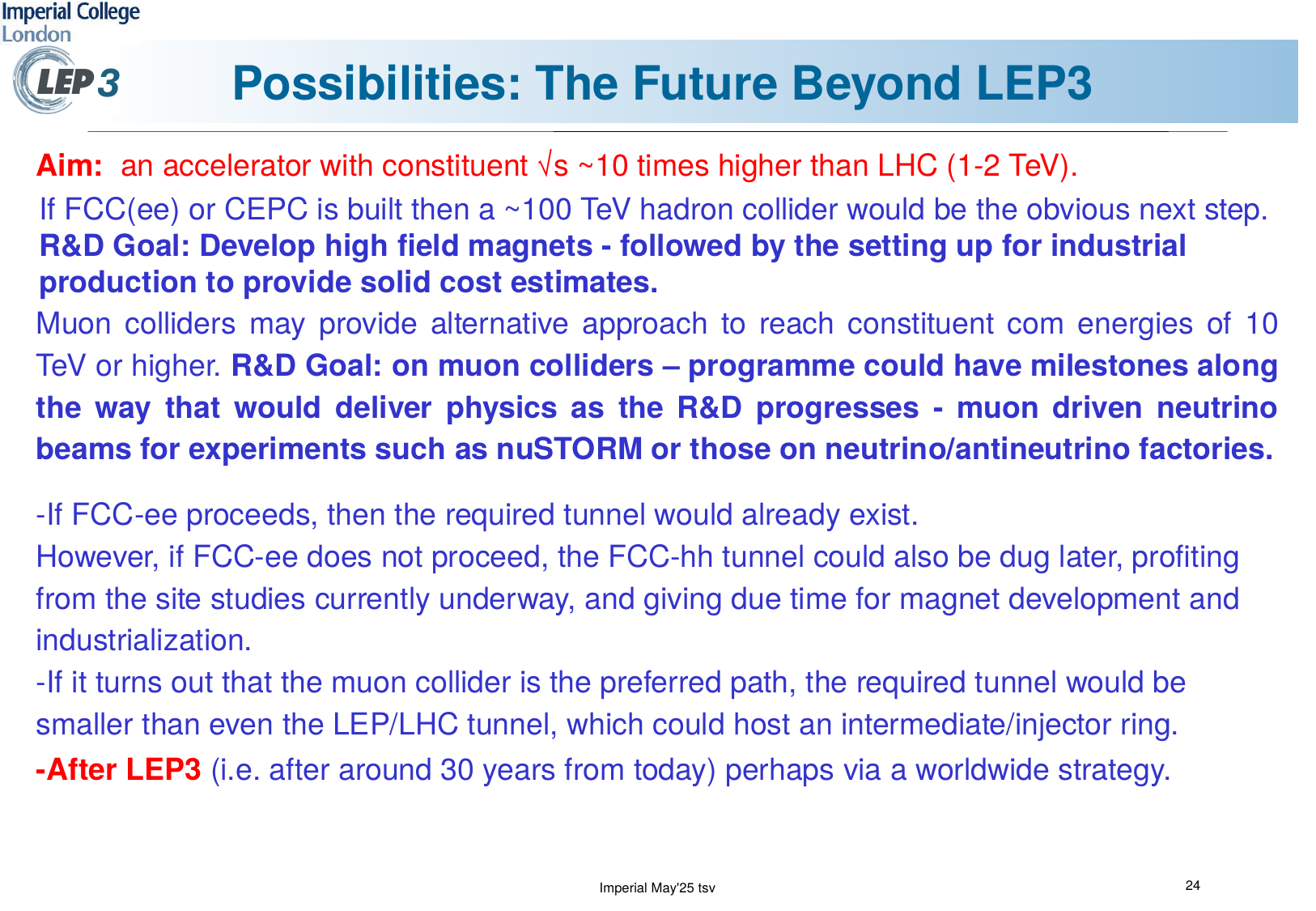

# Possibilities: The Future Beyond LEP3
Aim:  an accelerator with constituent √s ~10 times higher than LHC (1-2 TeV).
If FCC(ee) or CEPC is built then a ~100 TeV hadron collider would be the obvious next step.
R&D Goal: Develop high field magnets - followed by the setting up for industrial production to provide solid cost estimates.
Muon colliders may provide alternative approach to reach constituent com energies of 10 TeV or higher. R&D Goal: on muon colliders – programme could have milestones along the way that would deliver physics as the R&D progresses - muon driven neutrino beams for experiments such as nuSTORM or those on neutrino/antineutrino factories.
-If FCC-ee proceeds, then the required tunnel would already exist.
However, if FCC-ee does not proceed, the FCC-hh tunnel could also be dug later, profiting from the site studies currently underway, and giving due time for magnet development and industrialization.
-If it turns out that the muon collider is the preferred path, the required tunnel would be smaller than even the LEP/LHC tunnel, which could host an intermediate/injector ring.
-After LEP3 (i.e. after around 30 years from today) perhaps via a worldwide strategy.

24
Imperial May'25 tsv